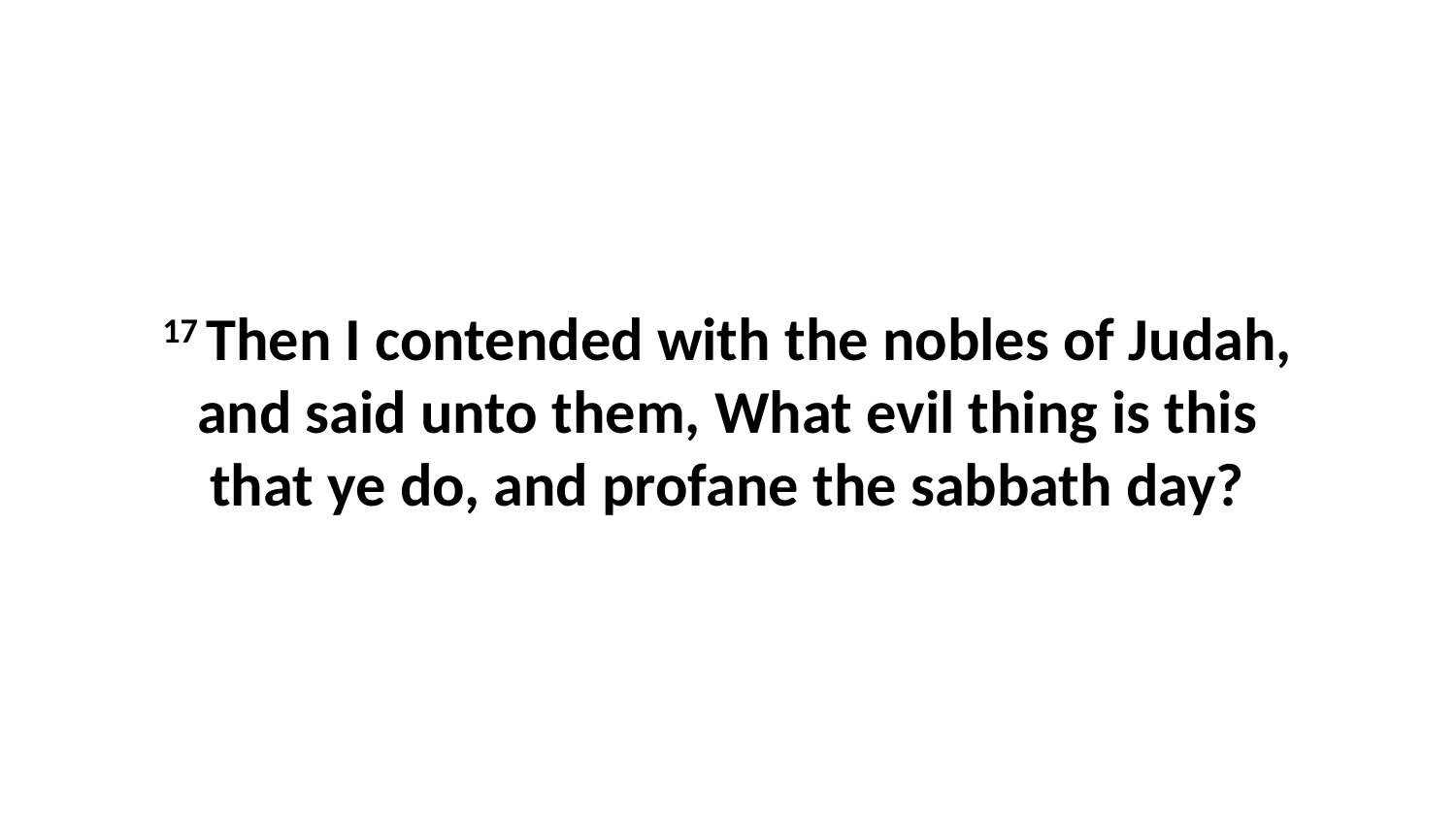

17 Then I contended with the nobles of Judah, and said unto them, What evil thing is this that ye do, and profane the sabbath day?